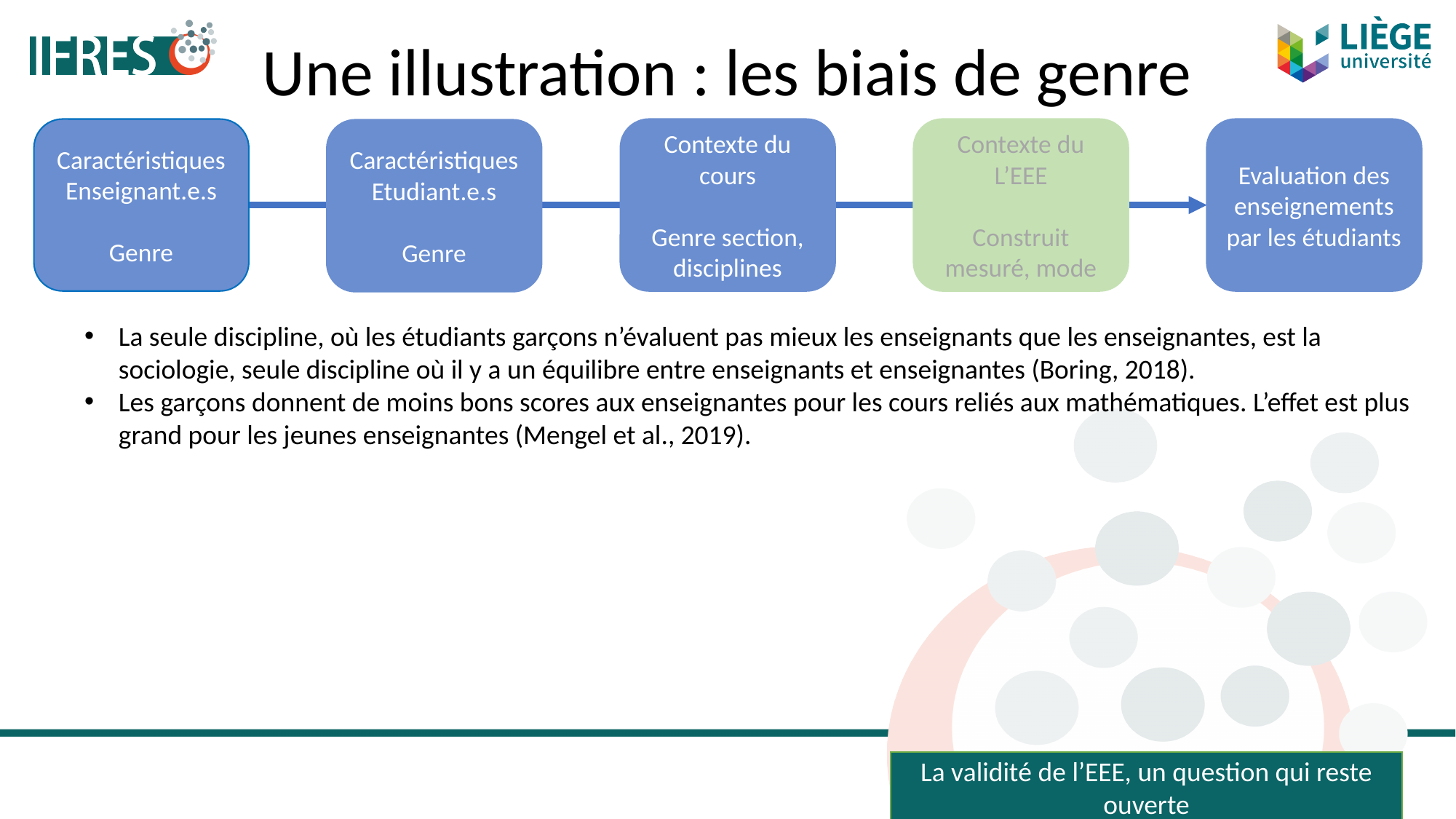

# Une illustration : les biais de genre
Caractéristiques Enseignant.e.s

Genre
Contexte du cours

Genre section, disciplines
Contexte du L’EEE

Construit mesuré, mode
Evaluation des enseignements par les étudiants
Caractéristiques Etudiant.e.s

Genre

La seule discipline, où les étudiants garçons n’évaluent pas mieux les enseignants que les enseignantes, est la sociologie, seule discipline où il y a un équilibre entre enseignants et enseignantes (Boring, 2018).
Les garçons donnent de moins bons scores aux enseignantes pour les cours reliés aux mathématiques. L’effet est plus grand pour les jeunes enseignantes (Mengel et al., 2019).

La validité de l’EEE, un question qui reste ouverte